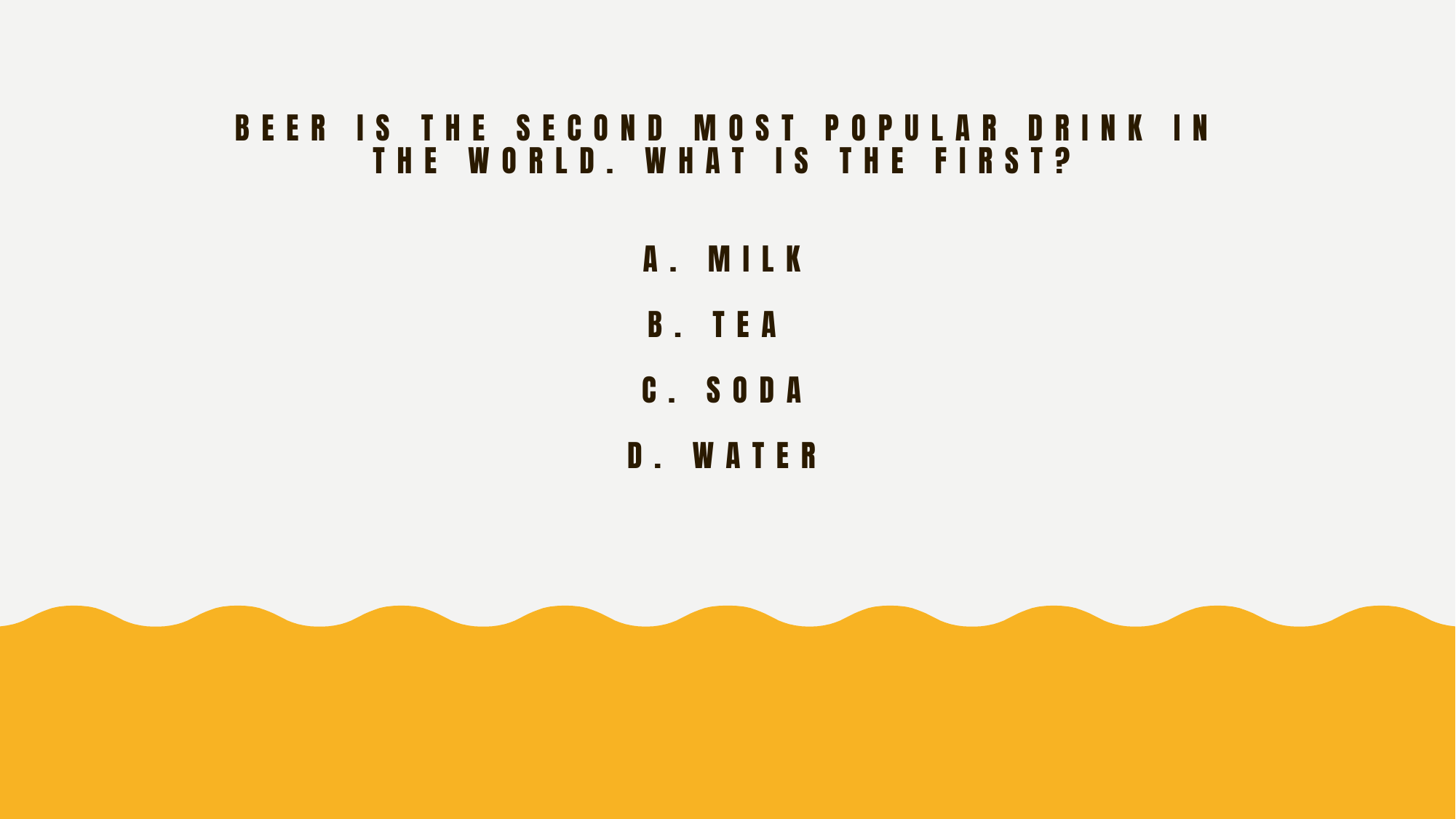

# Beer is the second most popular drink in the world. What is the first? A. Milk B. tea c. soda d. water